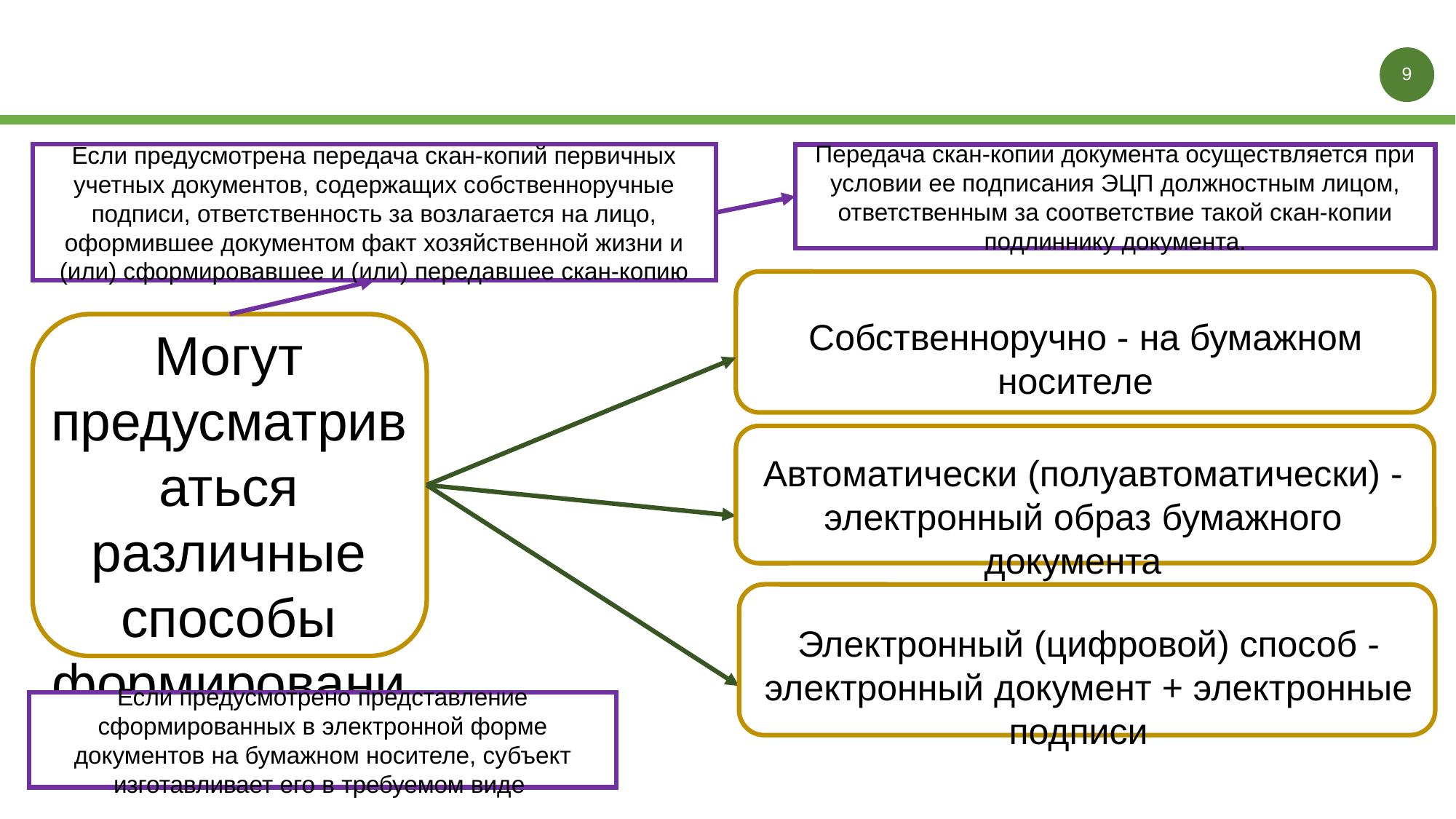

1
9
Если предусмотрена передача скан-копий первичных учетных документов, содержащих собственноручные подписи, ответственность за возлагается на лицо, оформившее документом факт хозяйственной жизни и (или) сформировавшее и (или) передавшее скан-копию
Передача скан-копии документа осуществляется при условии ее подписания ЭЦП должностным лицом, ответственным за соответствие такой скан-копии подлиннику документа.

Собственноручно - на бумажном носителе

Могут предусматриваться различные способы формирования документов

Автоматически (полуавтоматически) - электронный образ бумажного документа

Электронный (цифровой) способ -электронный документ + электронные подписи
Если предусмотрено представление сформированных в электронной форме документов на бумажном носителе, субъект изготавливает его в требуемом виде